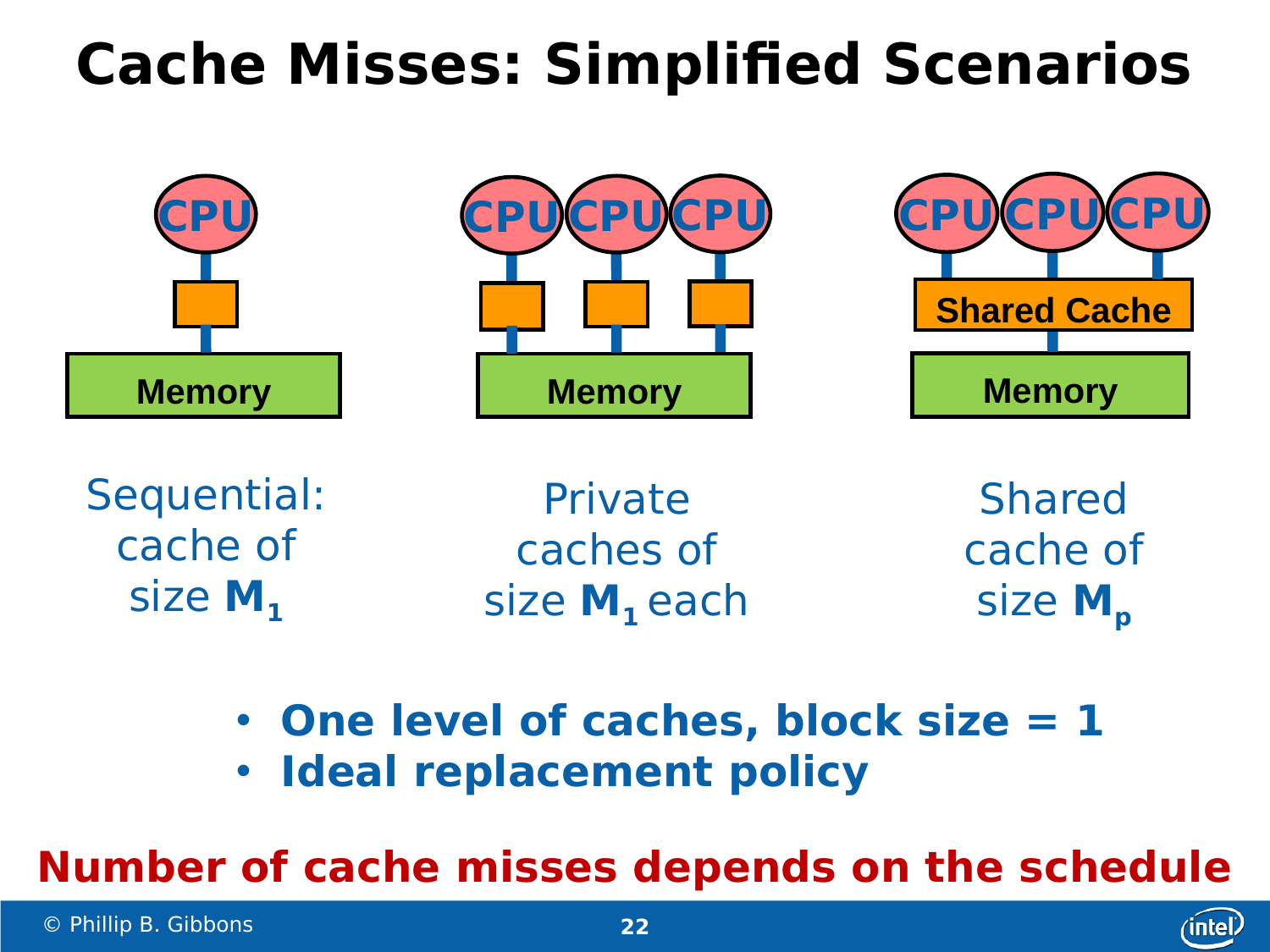

# Cache Misses: Simplified Scenarios
CPU

CPU

CPU

Shared Cache
Memory
CPU

CPU

CPU

Memory
CPU

Memory
Sequential: cache of size M1
Private caches of size M1 each
Shared cache of size Mp
 One level of caches, block size = 1
 Ideal replacement policy
Number of cache misses depends on the schedule